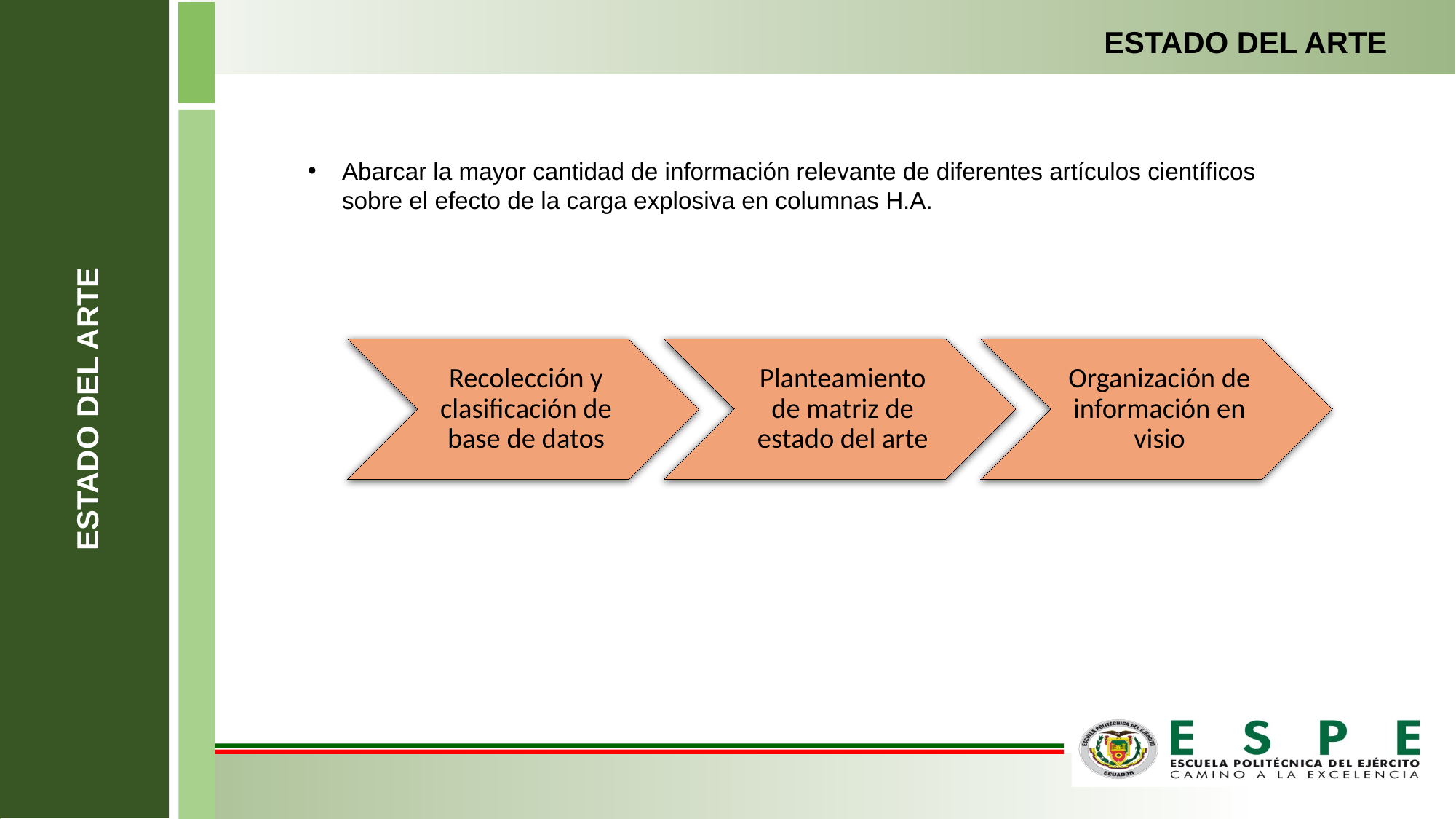

ESTADO DEL ARTE
ESTADO DEL ARTE
Abarcar la mayor cantidad de información relevante de diferentes artículos científicos sobre el efecto de la carga explosiva en columnas H.A.
Recolección y clasificación de base de datos
Planteamiento de matriz de estado del arte
Organización de información en visio